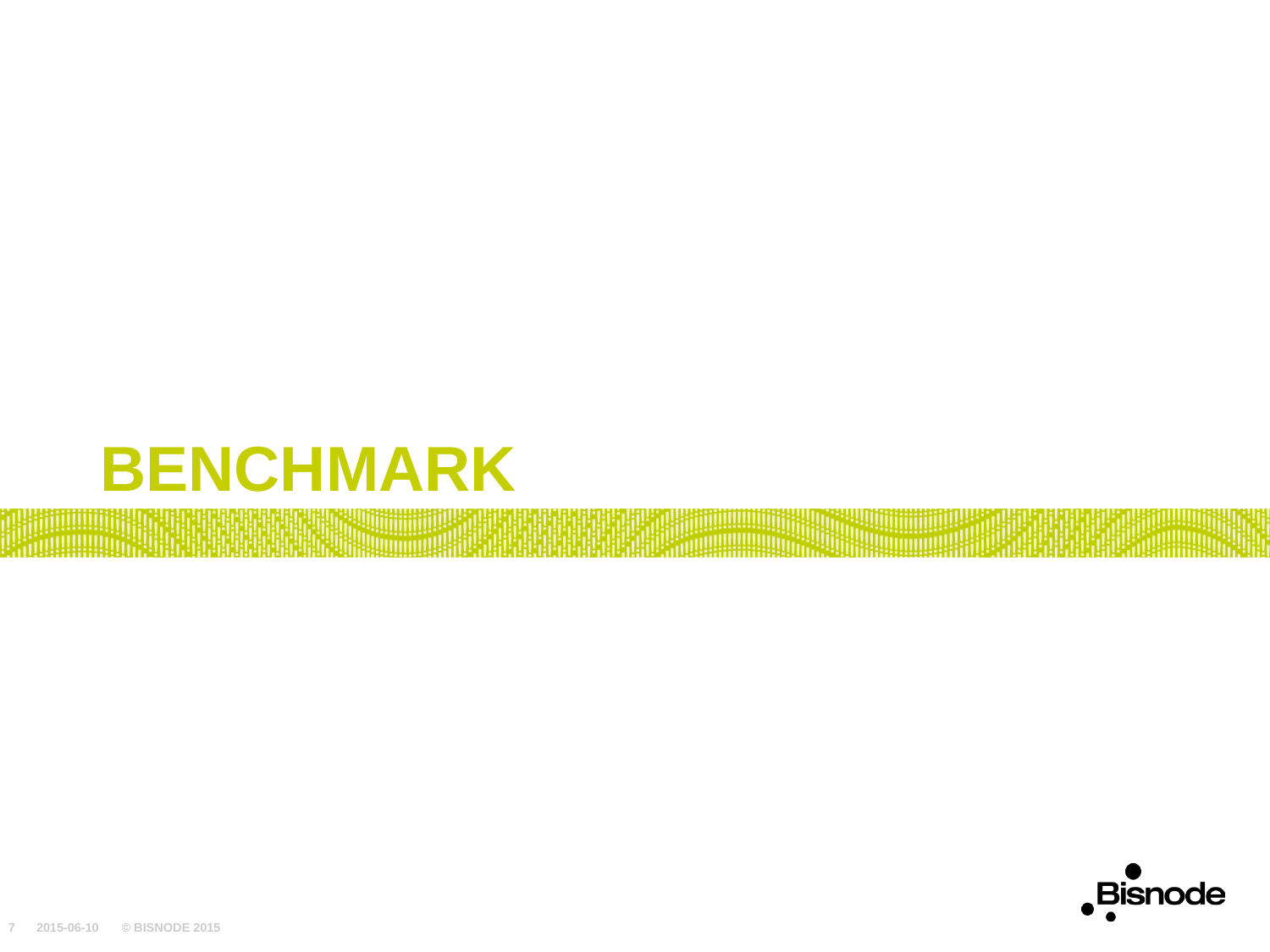

# Benchmark
7
2015-06-10
© Bisnode 2015